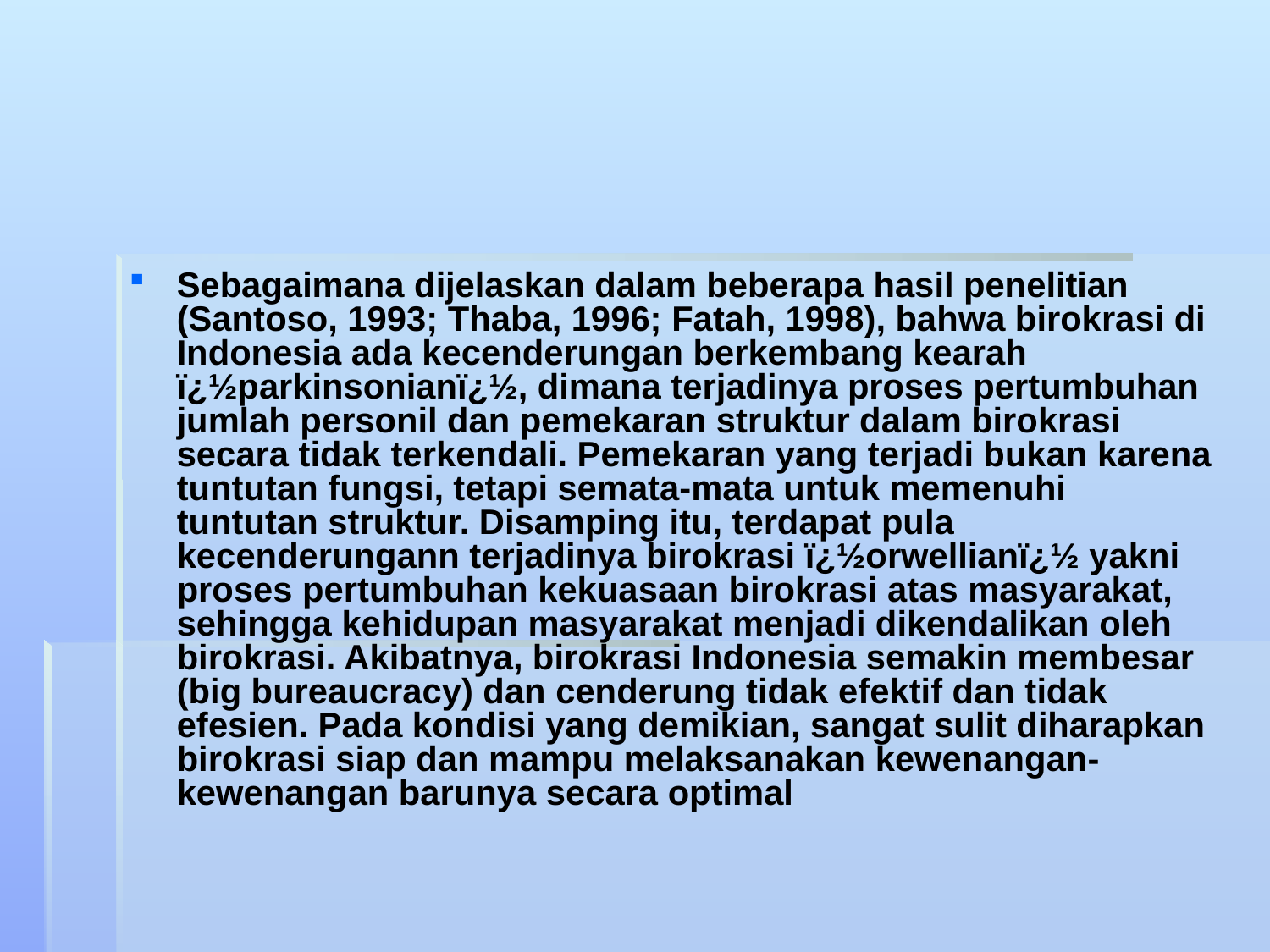

#
Sebagaimana dijelaskan dalam beberapa hasil penelitian (Santoso, 1993; Thaba, 1996; Fatah, 1998), bahwa birokrasi di Indonesia ada kecenderungan berkembang kearah ï¿½parkinsonianï¿½, dimana terjadinya proses pertumbuhan jumlah personil dan pemekaran struktur dalam birokrasi secara tidak terkendali. Pemekaran yang terjadi bukan karena tuntutan fungsi, tetapi semata-mata untuk memenuhi tuntutan struktur. Disamping itu, terdapat pula kecenderungann terjadinya birokrasi ï¿½orwellianï¿½ yakni proses pertumbuhan kekuasaan birokrasi atas masyarakat, sehingga kehidupan masyarakat menjadi dikendalikan oleh birokrasi. Akibatnya, birokrasi Indonesia semakin membesar (big bureaucracy) dan cenderung tidak efektif dan tidak efesien. Pada kondisi yang demikian, sangat sulit diharapkan birokrasi siap dan mampu melaksanakan kewenangan-kewenangan barunya secara optimal